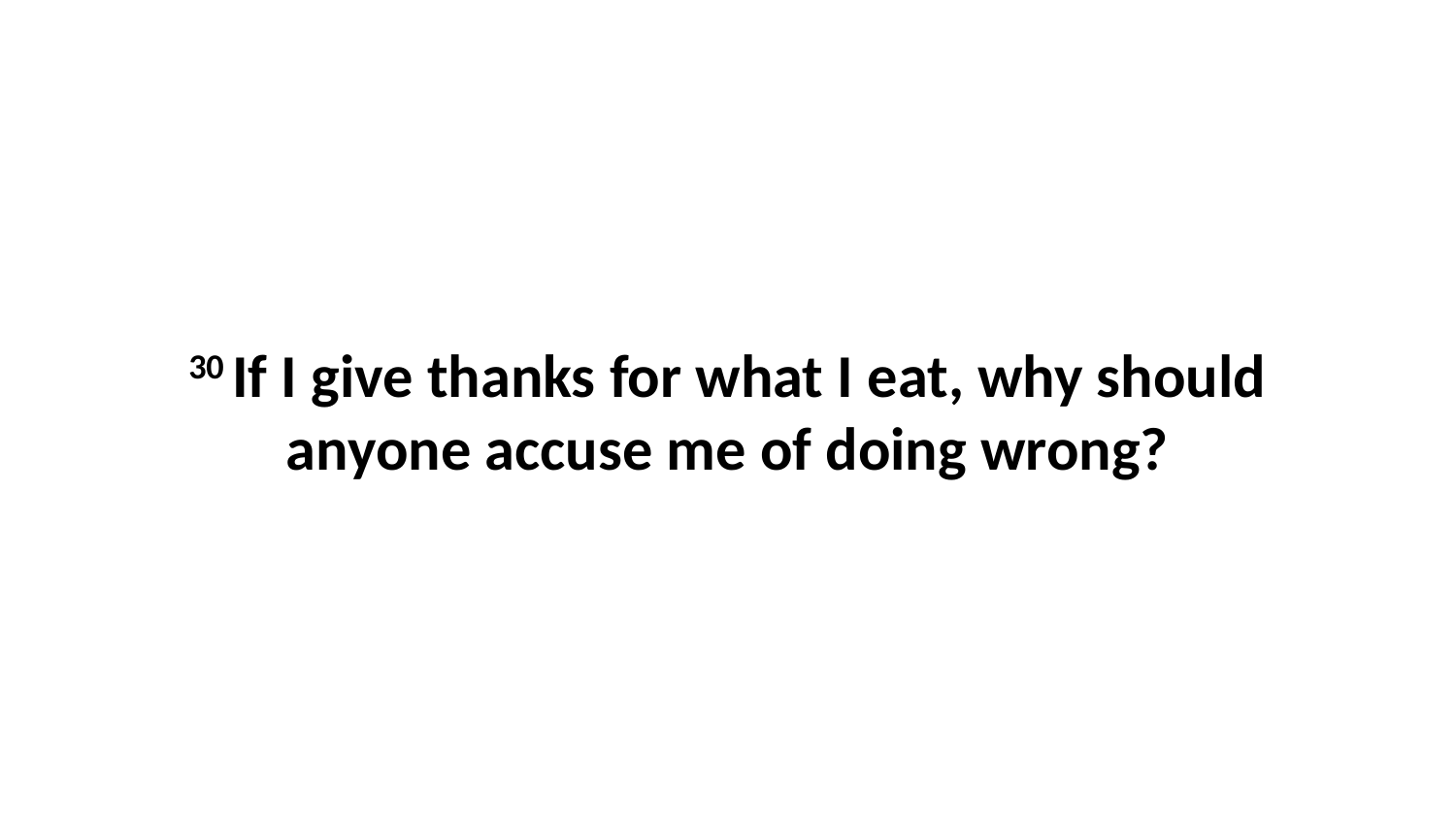

30 If I give thanks for what I eat, why should anyone accuse me of doing wrong?